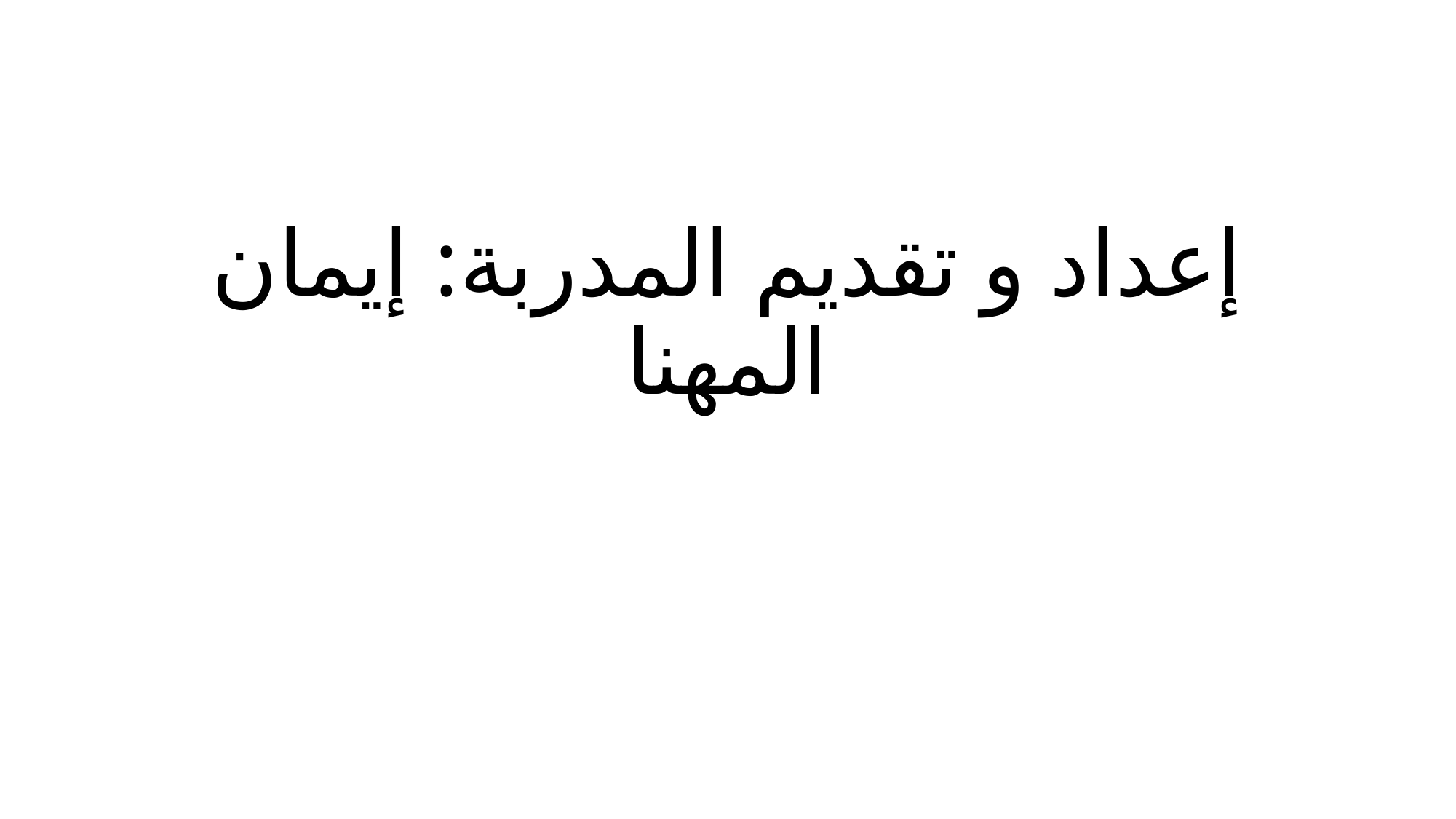

# إعداد و تقديم المدربة: إيمان المهنا